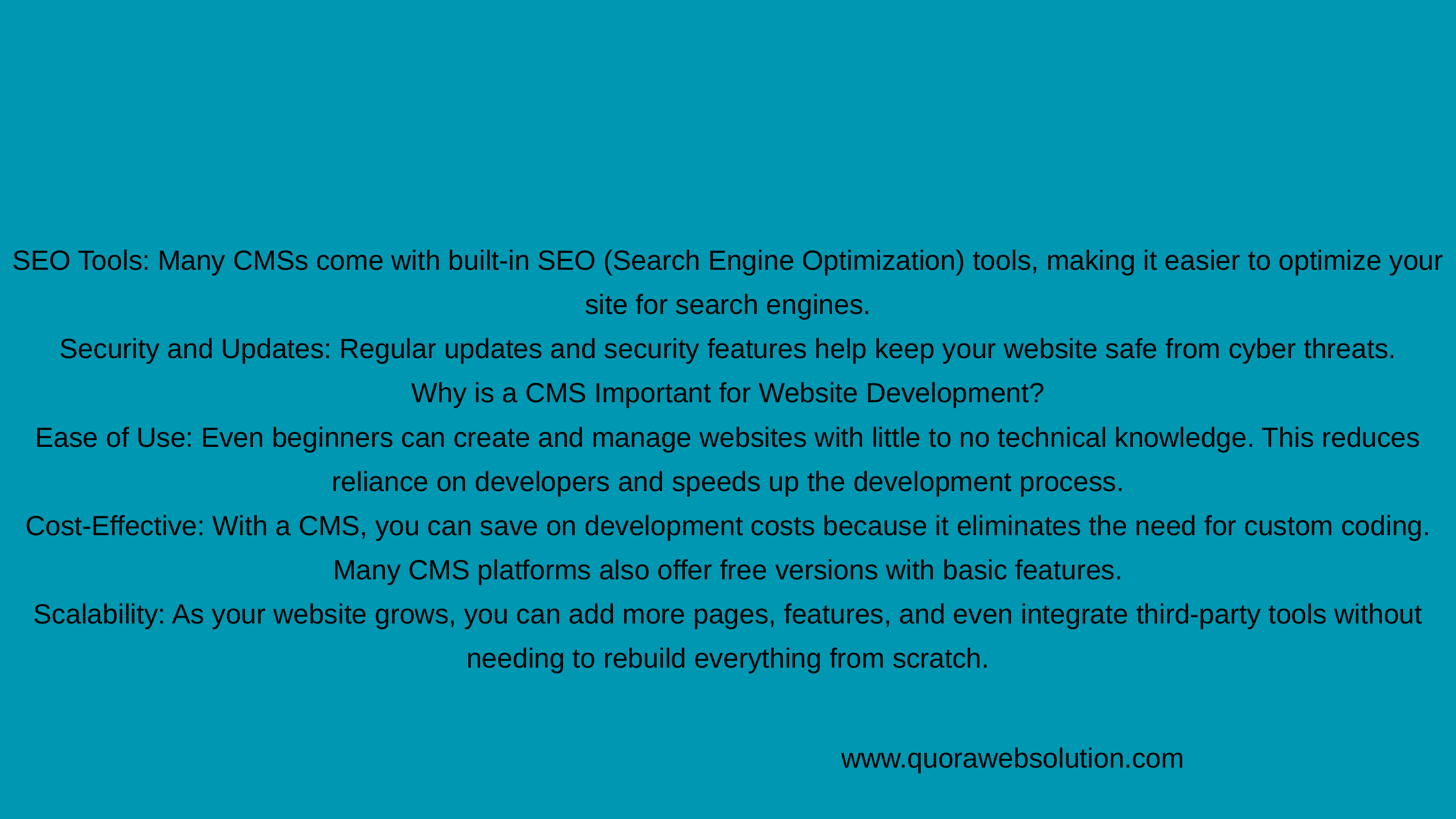

SEO Tools: Many CMSs come with built-in SEO (Search Engine Optimization) tools, making it easier to optimize your site for search engines.
Security and Updates: Regular updates and security features help keep your website safe from cyber threats.
Why is a CMS Important for Website Development?
Ease of Use: Even beginners can create and manage websites with little to no technical knowledge. This reduces reliance on developers and speeds up the development process.
Cost-Effective: With a CMS, you can save on development costs because it eliminates the need for custom coding. Many CMS platforms also offer free versions with basic features.
Scalability: As your website grows, you can add more pages, features, and even integrate third-party tools without needing to rebuild everything from scratch.
www.quorawebsolution.com